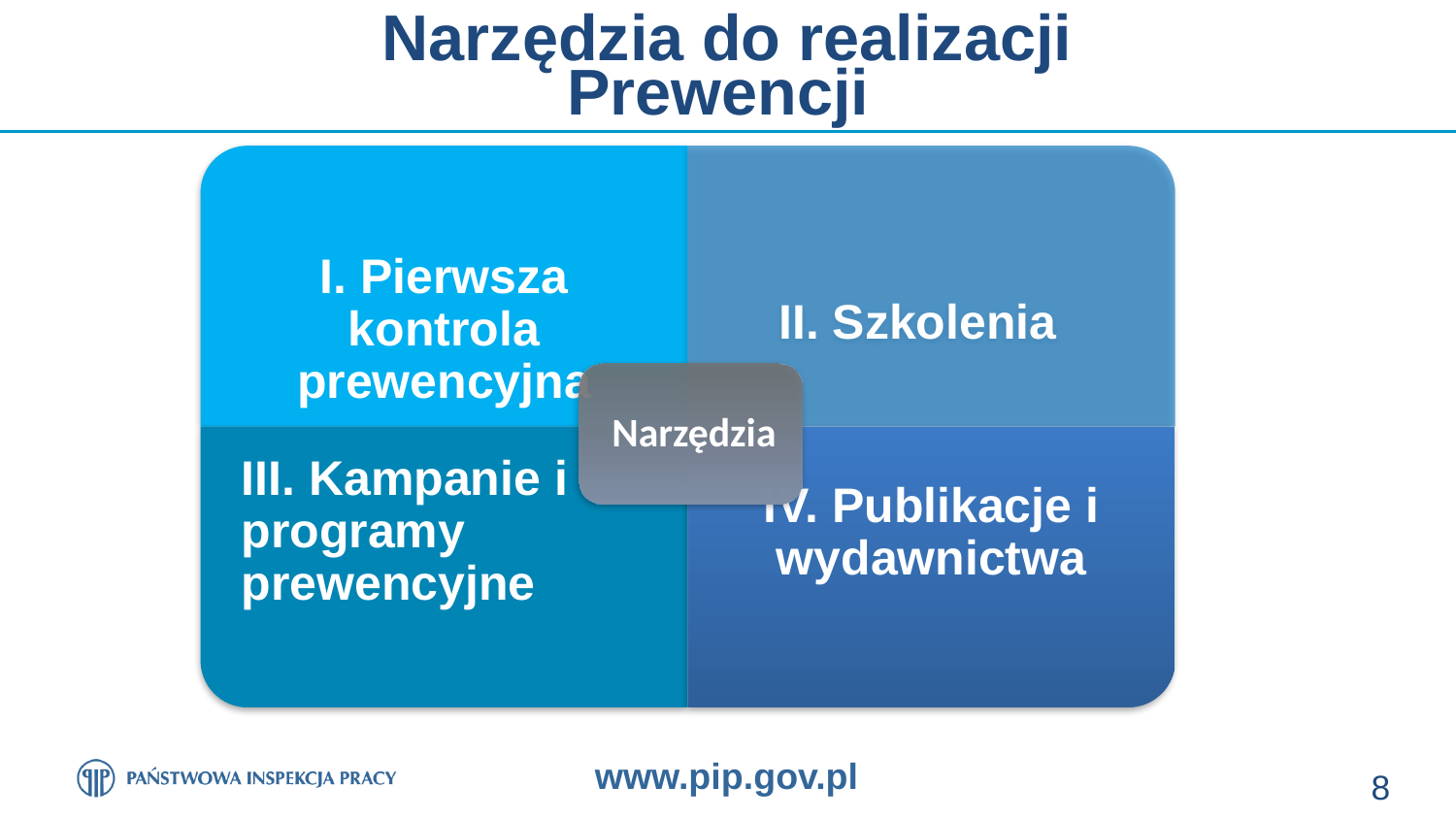

# Narzędzia do realizacji Prewencji

I. Pierwsza kontrola prewencyjna

II. Szkolenia
III. Kampanie i programy prewencyjne

IV. Publikacje i wydawnictwa

Narzędzia